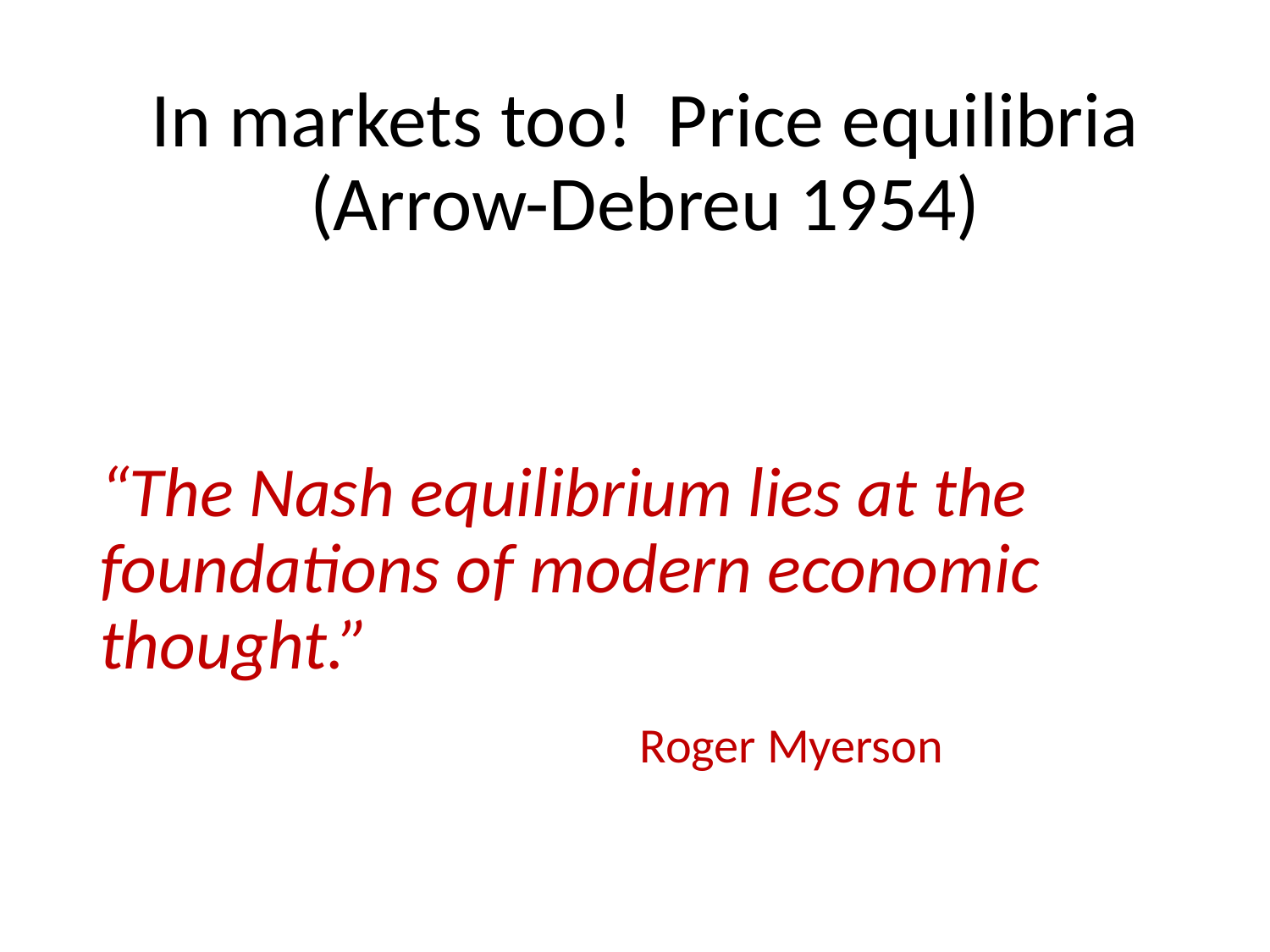

# In markets too!  Price equilibria (Arrow-Debreu 1954)

“The Nash equilibrium lies at the foundations of modern economic thought.”
                                  Roger Myerson